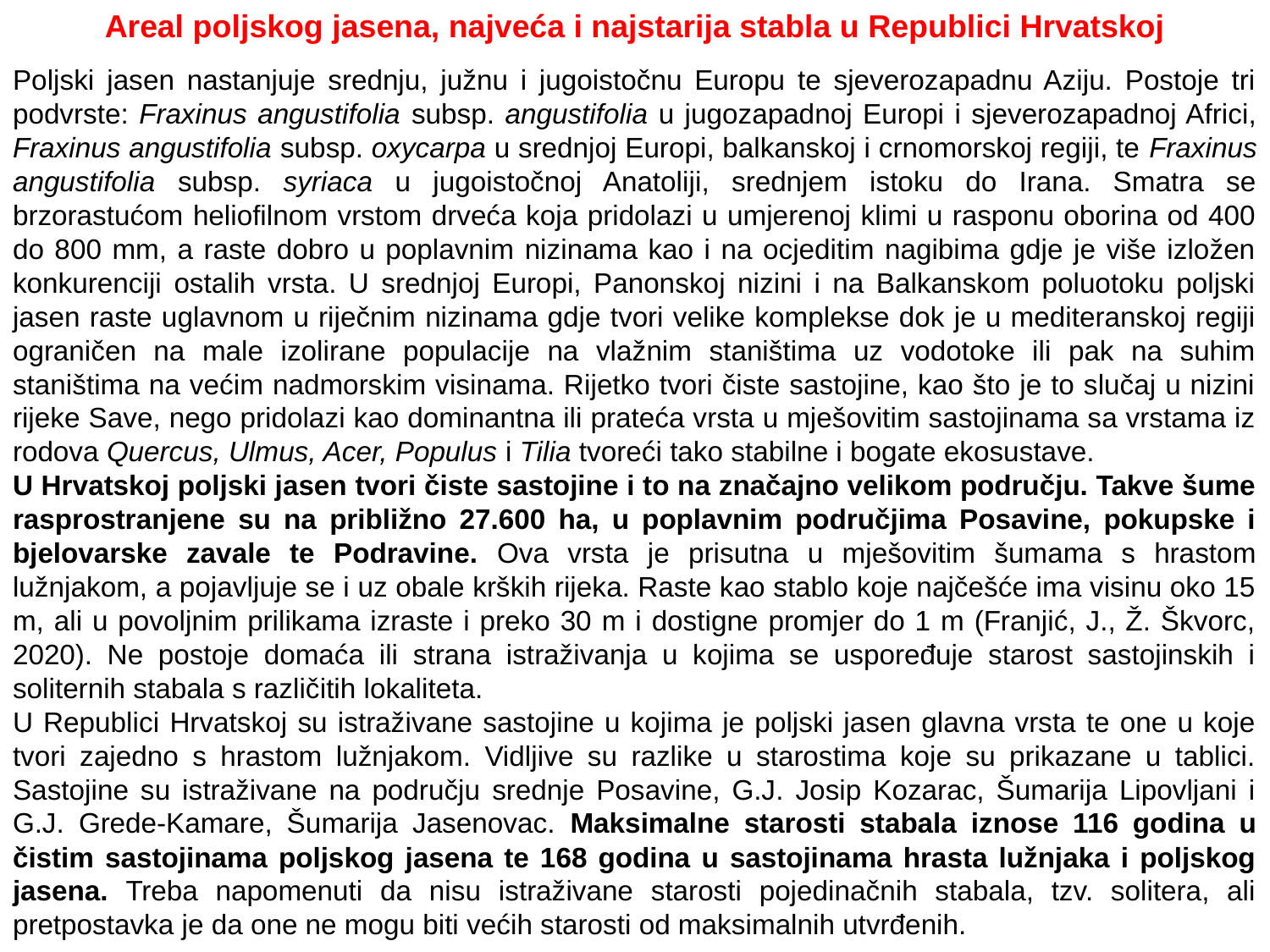

Areal poljskog jasena, najveća i najstarija stabla u Republici Hrvatskoj
Poljski jasen nastanjuje srednju, južnu i jugoistočnu Europu te sjeverozapadnu Aziju. Postoje tri podvrste: Fraxinus angustifolia subsp. angustifolia u jugozapadnoj Europi i sjeverozapadnoj Africi, Fraxinus angustifolia subsp. oxycarpa u srednjoj Europi, balkanskoj i crnomorskoj regiji, te Fraxinus angustifolia subsp. syriaca u jugoistočnoj Anatoliji, srednjem istoku do Irana. Smatra se brzorastućom heliofilnom vrstom drveća koja pridolazi u umjerenoj klimi u rasponu oborina od 400 do 800 mm, a raste dobro u poplavnim nizinama kao i na ocjeditim nagibima gdje je više izložen konkurenciji ostalih vrsta. U srednjoj Europi, Panonskoj nizini i na Balkanskom poluotoku poljski jasen raste uglavnom u riječnim nizinama gdje tvori velike komplekse dok je u mediteranskoj regiji ograničen na male izolirane populacije na vlažnim staništima uz vodotoke ili pak na suhim staništima na većim nadmorskim visinama. Rijetko tvori čiste sastojine, kao što je to slučaj u nizini rijeke Save, nego pridolazi kao dominantna ili prateća vrsta u mješovitim sastojinama sa vrstama iz rodova Quercus, Ulmus, Acer, Populus i Tilia tvoreći tako stabilne i bogate ekosustave.
U Hrvatskoj poljski jasen tvori čiste sastojine i to na značajno velikom području. Takve šume rasprostranjene su na približno 27.600 ha, u poplavnim područjima Posavine, pokupske i bjelovarske zavale te Podravine. Ova vrsta je prisutna u mješovitim šumama s hrastom lužnjakom, a pojavljuje se i uz obale krških rijeka. Raste kao stablo koje najčešće ima visinu oko 15 m, ali u povoljnim prilikama izraste i preko 30 m i dostigne promjer do 1 m (Franjić, J., Ž. Škvorc, 2020). Ne postoje domaća ili strana istraživanja u kojima se uspoređuje starost sastojinskih i soliternih stabala s različitih lokaliteta.
U Republici Hrvatskoj su istraživane sastojine u kojima je poljski jasen glavna vrsta te one u koje tvori zajedno s hrastom lužnjakom. Vidljive su razlike u starostima koje su prikazane u tablici. Sastojine su istraživane na području srednje Posavine, G.J. Josip Kozarac, Šumarija Lipovljani i G.J. Grede-Kamare, Šumarija Jasenovac. Maksimalne starosti stabala iznose 116 godina u čistim sastojinama poljskog jasena te 168 godina u sastojinama hrasta lužnjaka i poljskog jasena. Treba napomenuti da nisu istraživane starosti pojedinačnih stabala, tzv. solitera, ali pretpostavka je da one ne mogu biti većih starosti od maksimalnih utvrđenih.